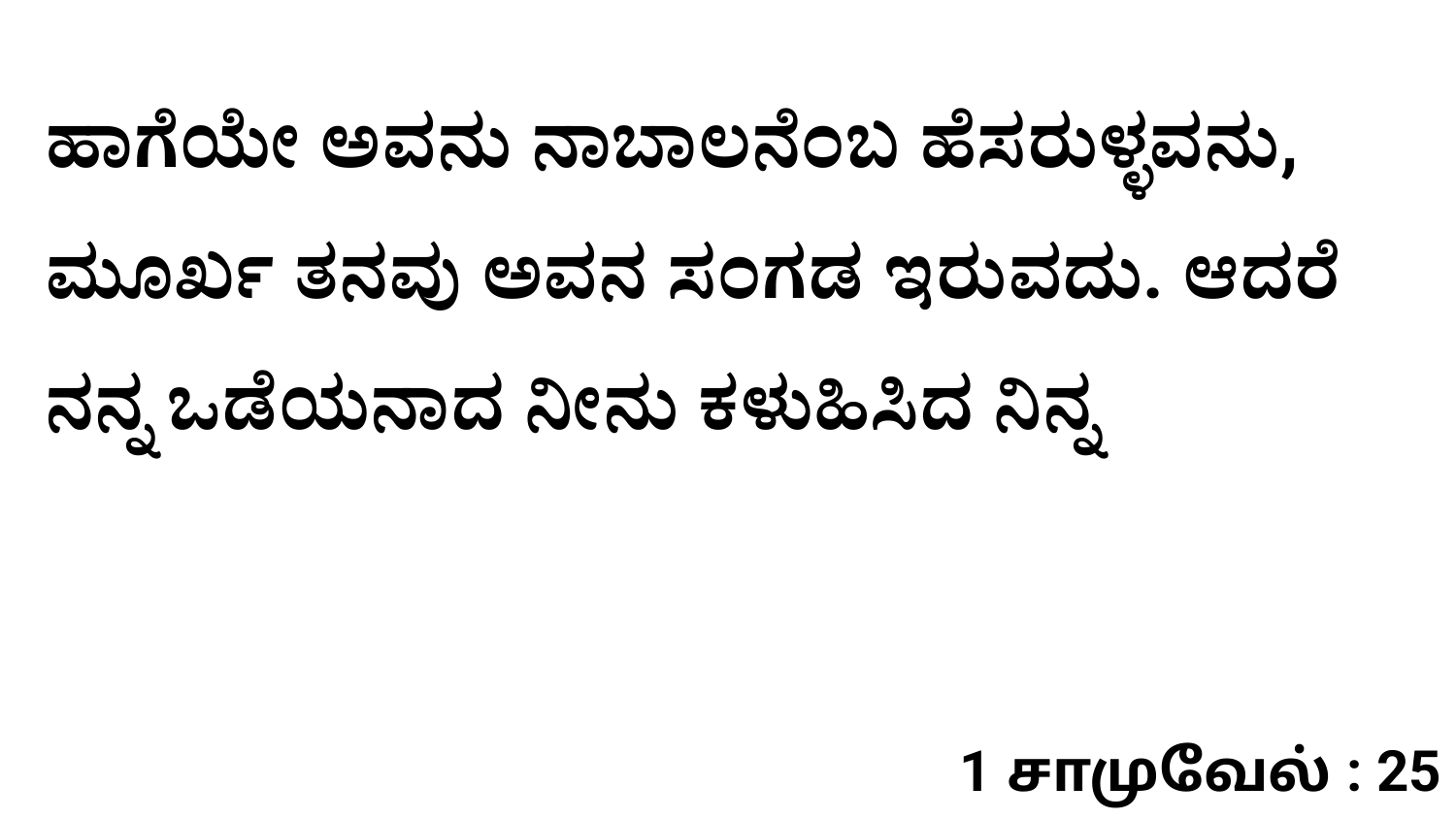

ಹಾಗೆಯೇ ಅವನು ನಾಬಾಲನೆಂಬ ಹೆಸರುಳ್ಳವನು, ಮೂರ್ಖ ತನವು ಅವನ ಸಂಗಡ ಇರುವದು. ಆದರೆ ನನ್ನ ಒಡೆಯನಾದ ನೀನು ಕಳುಹಿಸಿದ ನಿನ್ನ
1 சாமுவேல் : 25